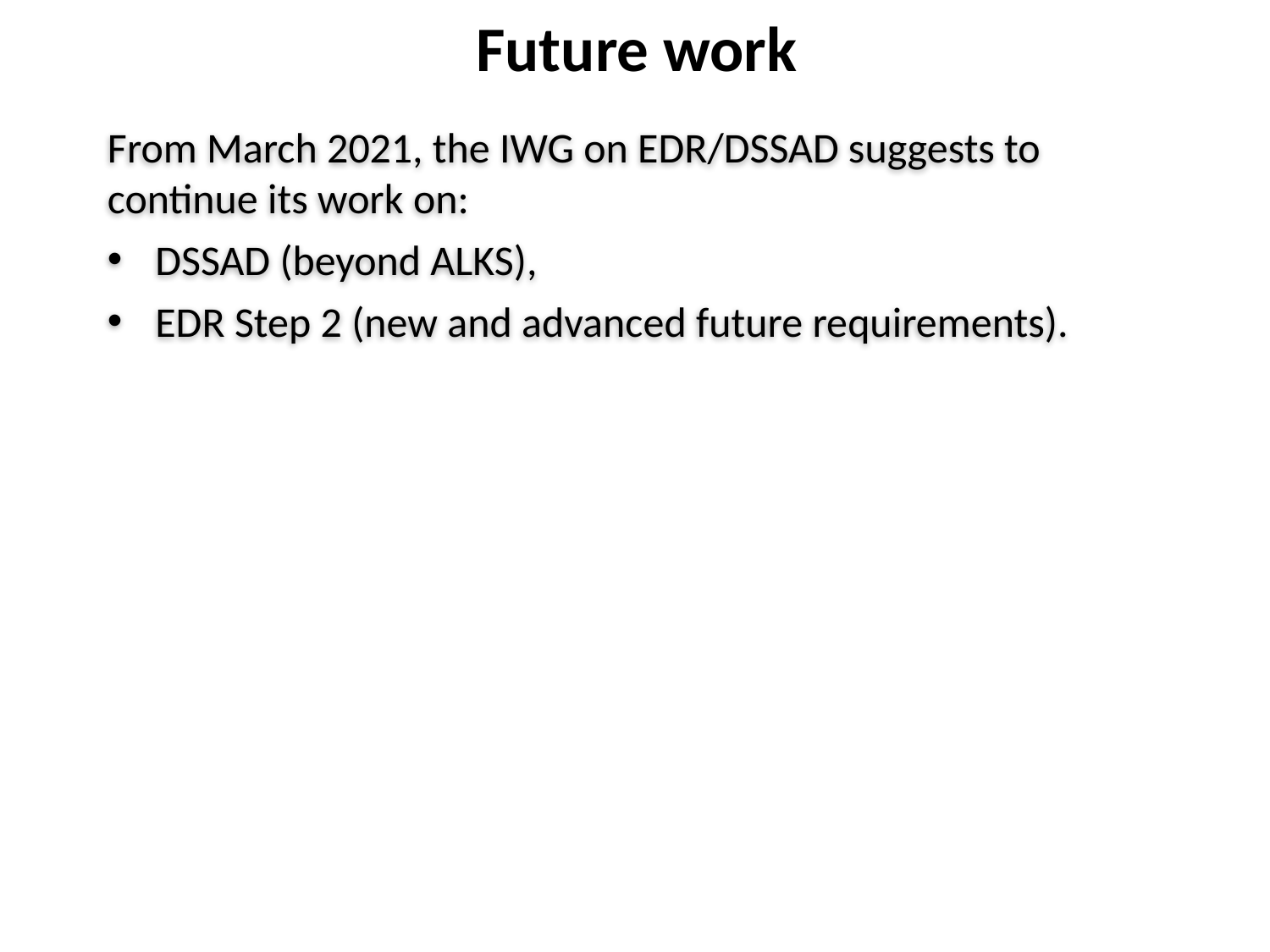

Future work
From March 2021, the IWG on EDR/DSSAD suggests to continue its work on:
DSSAD (beyond ALKS),
EDR Step 2 (new and advanced future requirements).